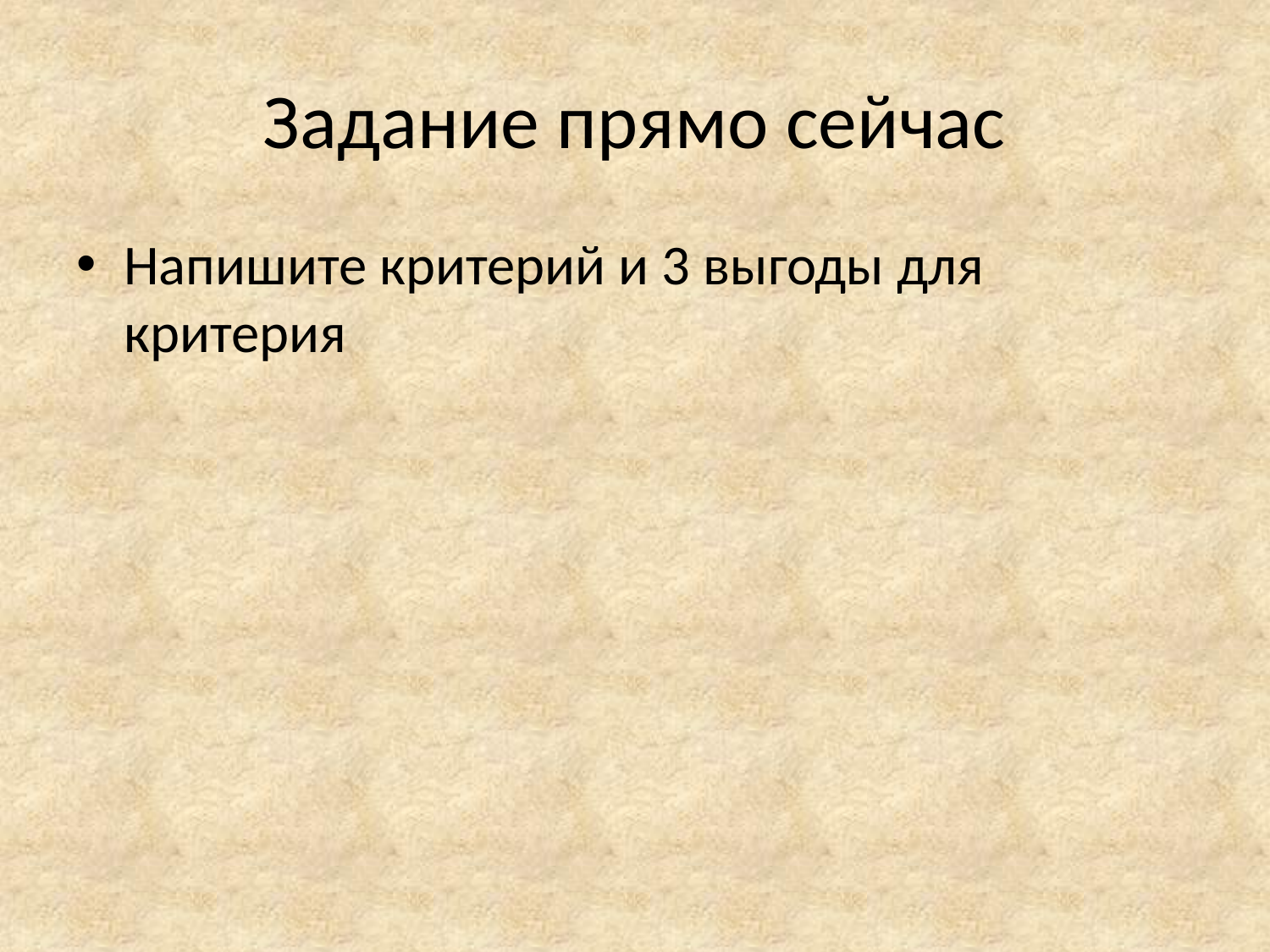

# Задание прямо сейчас
Напишите критерий и 3 выгоды для критерия